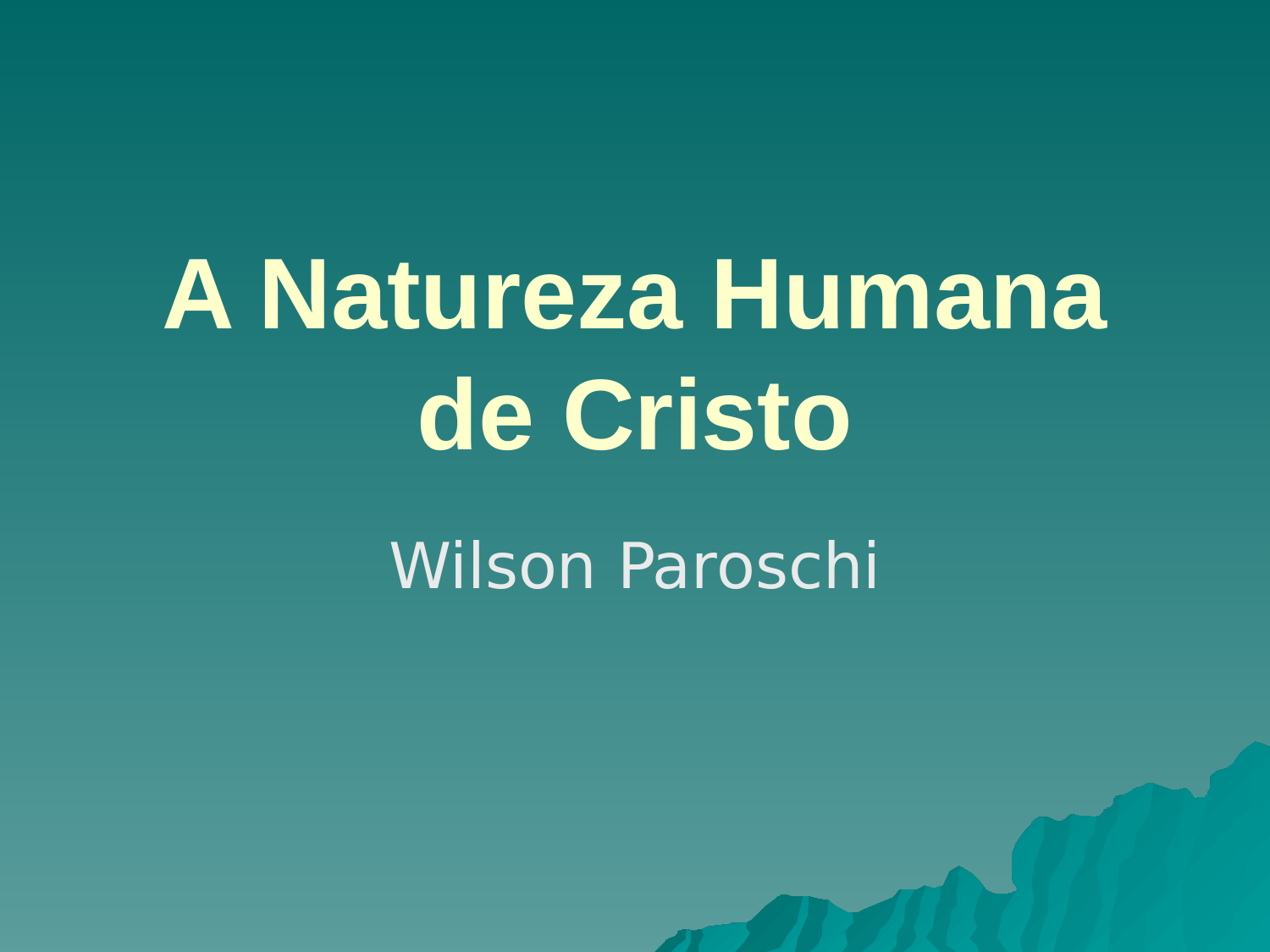

# A Natureza Humana de Cristo
Wilson Paroschi